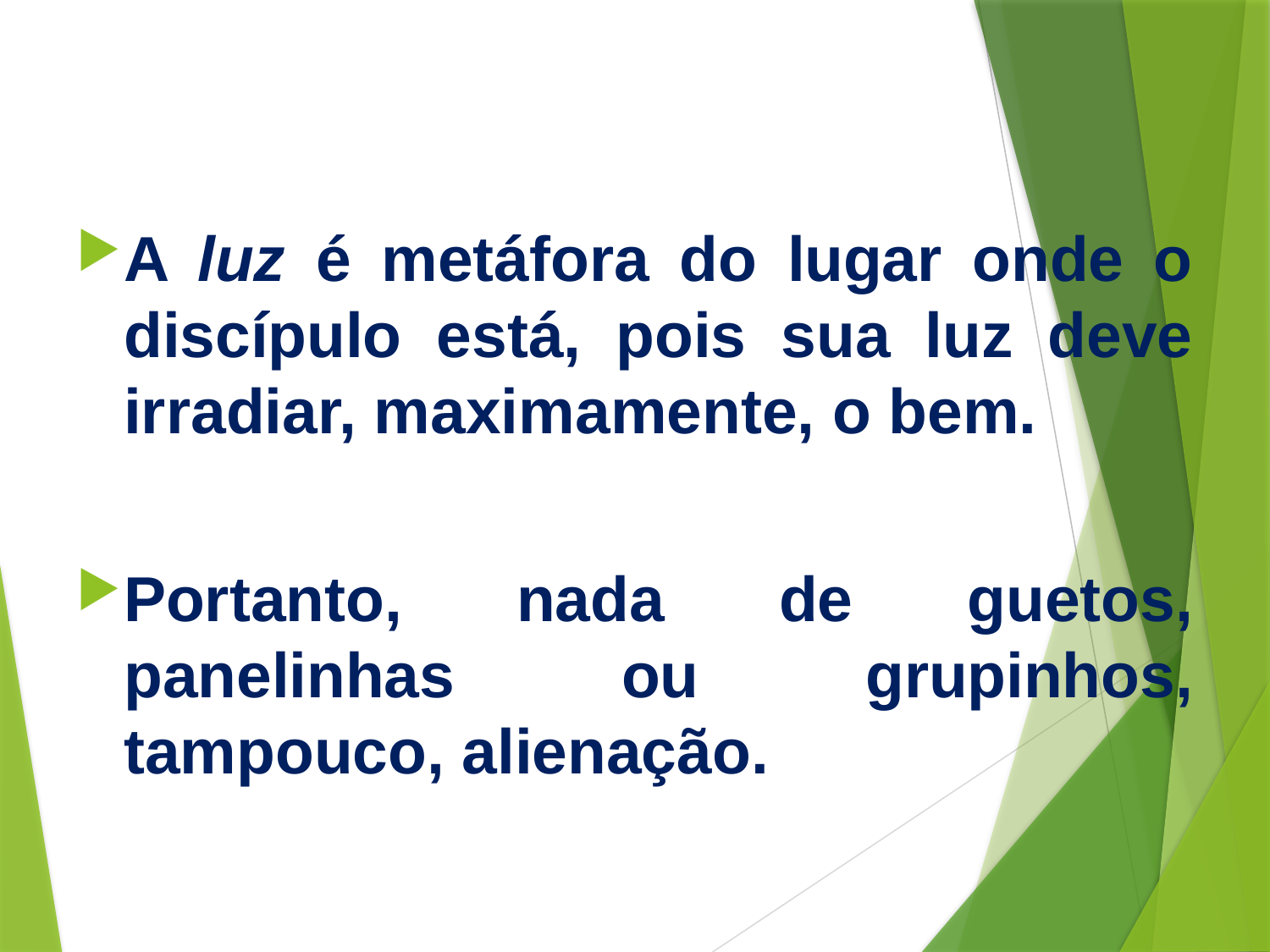

A luz é metáfora do lugar onde o discípulo está, pois sua luz deve irradiar, maximamente, o bem.

Portanto, nada de guetos, panelinhas ou grupinhos, tampouco, alienação.